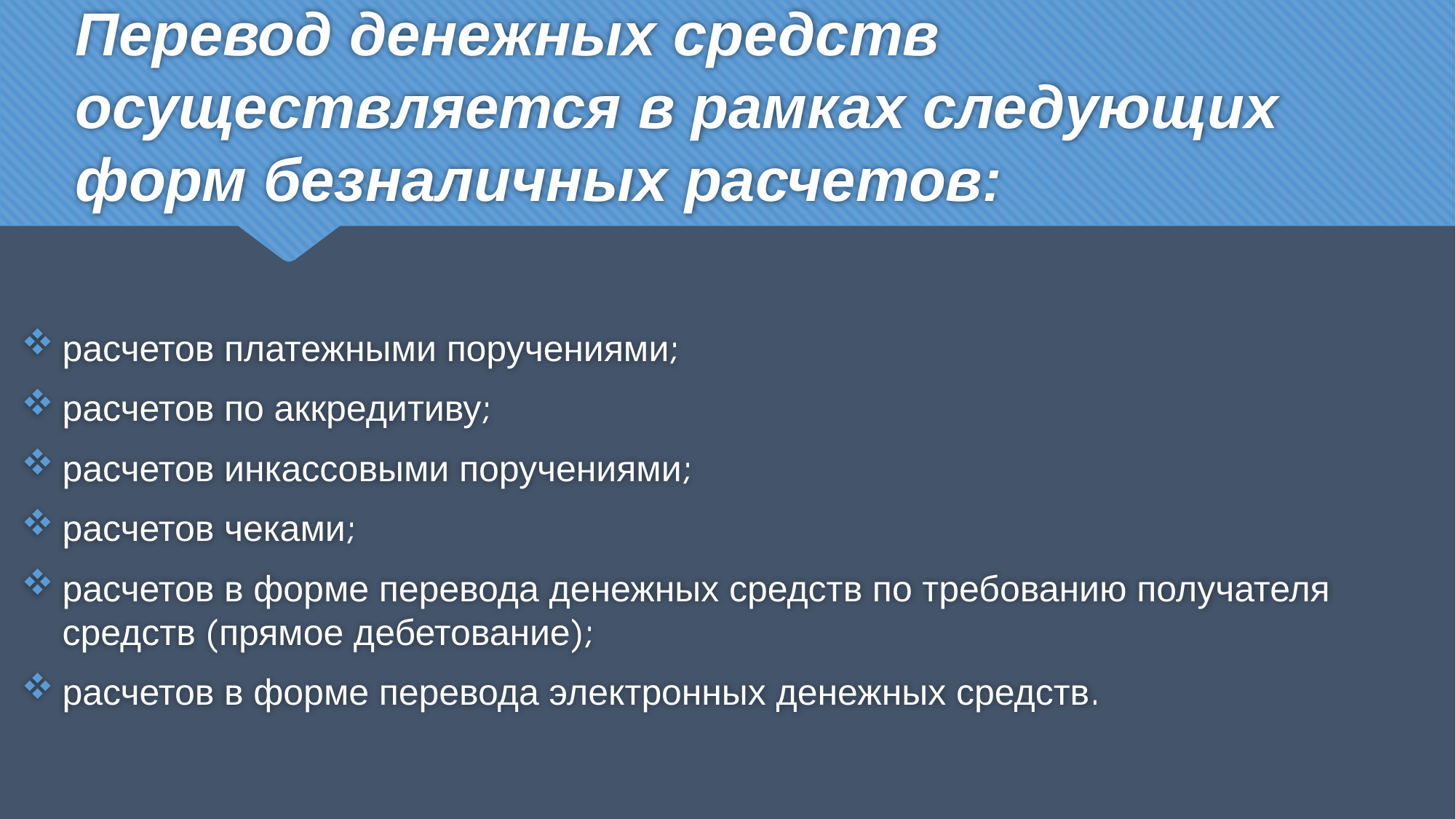

# Перевод денежных средств осуществляется в рамках следующих форм безналичных расчетов:
расчетов платежными поручениями;
расчетов по аккредитиву;
расчетов инкассовыми поручениями;
расчетов чеками;
расчетов в форме перевода денежных средств по требованию получателя средств (прямое дебетование);
расчетов в форме перевода электронных денежных средств.